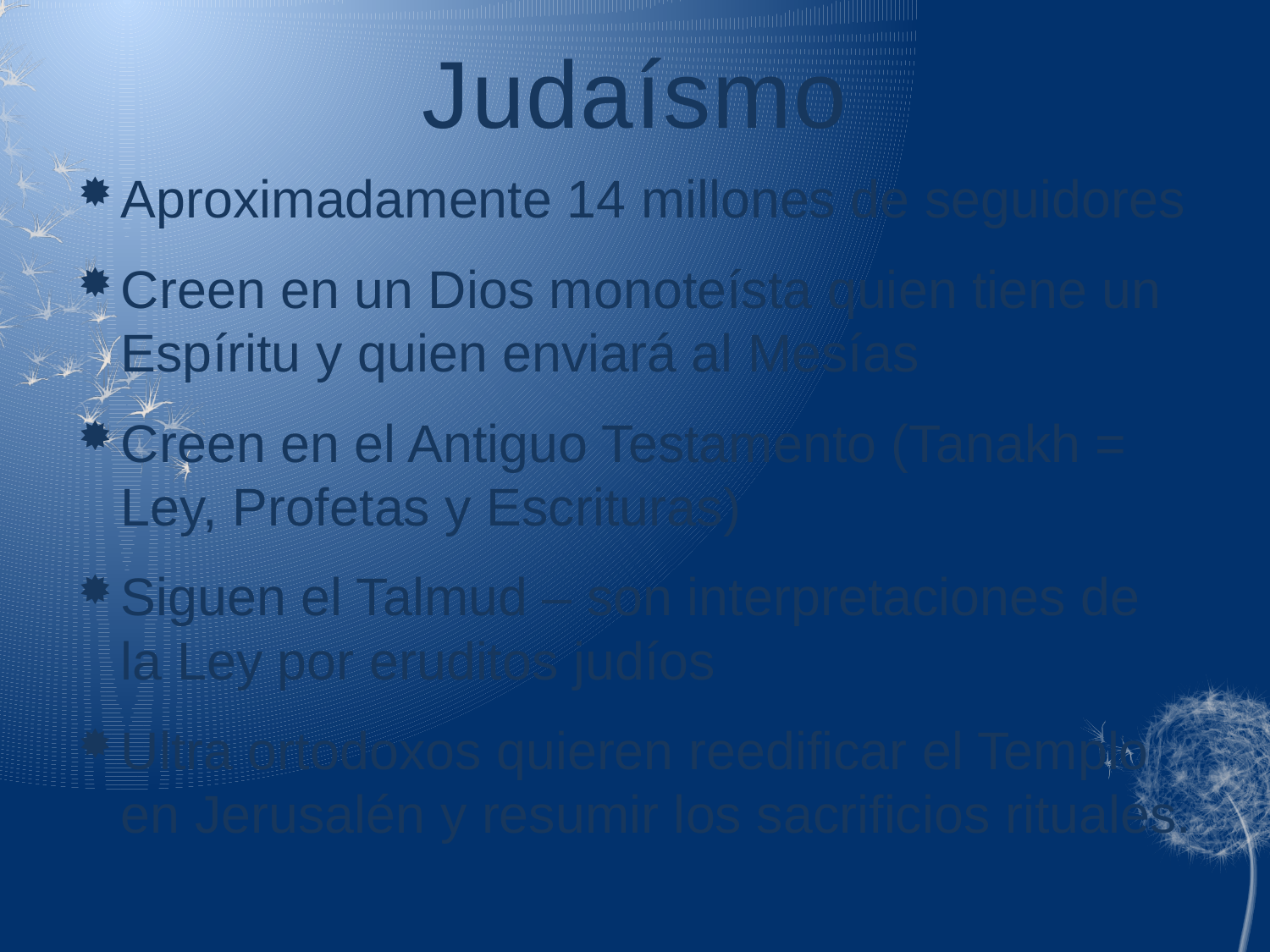

# Judaísmo
Aproximadamente 14 millones de seguidores
Creen en un Dios monoteísta quien tiene un Espíritu y quien enviará al Mesías
Creen en el Antiguo Testamento (Tanakh = Ley, Profetas y Escrituras)
Siguen el Talmud – son interpretaciones de la Ley por eruditos judíos
Ultra ortodoxos quieren reedificar el Templo en Jerusalén y resumir los sacrificios rituales.